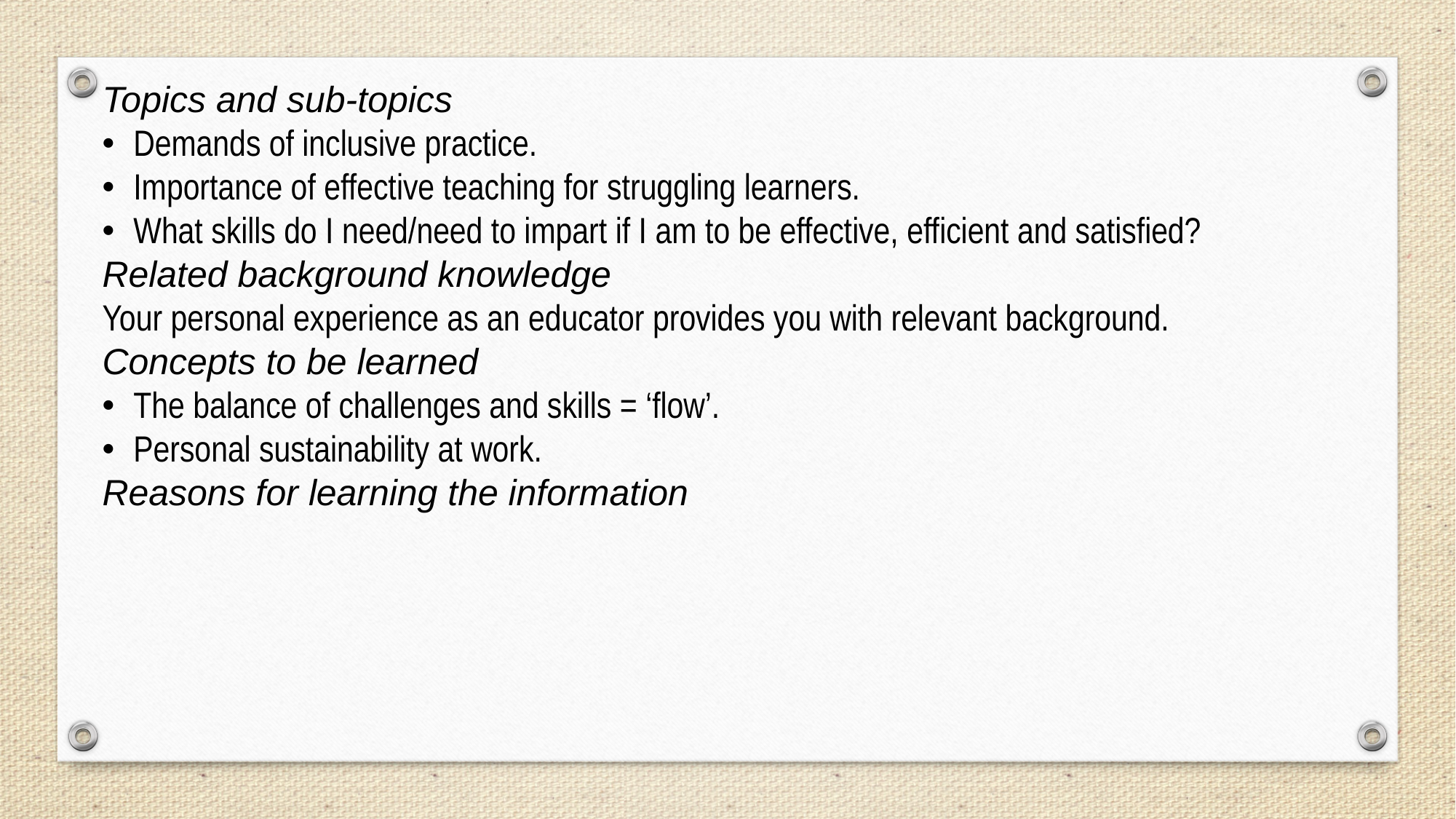

Topics and sub-topics
• Demands of inclusive practice.
• Importance of effective teaching for struggling learners.
• What skills do I need/need to impart if I am to be effective, efficient and satisfied?
Related background knowledge
Your personal experience as an educator provides you with relevant background.
Concepts to be learned
• The balance of challenges and skills = ‘flow’.
• Personal sustainability at work.
Reasons for learning the information